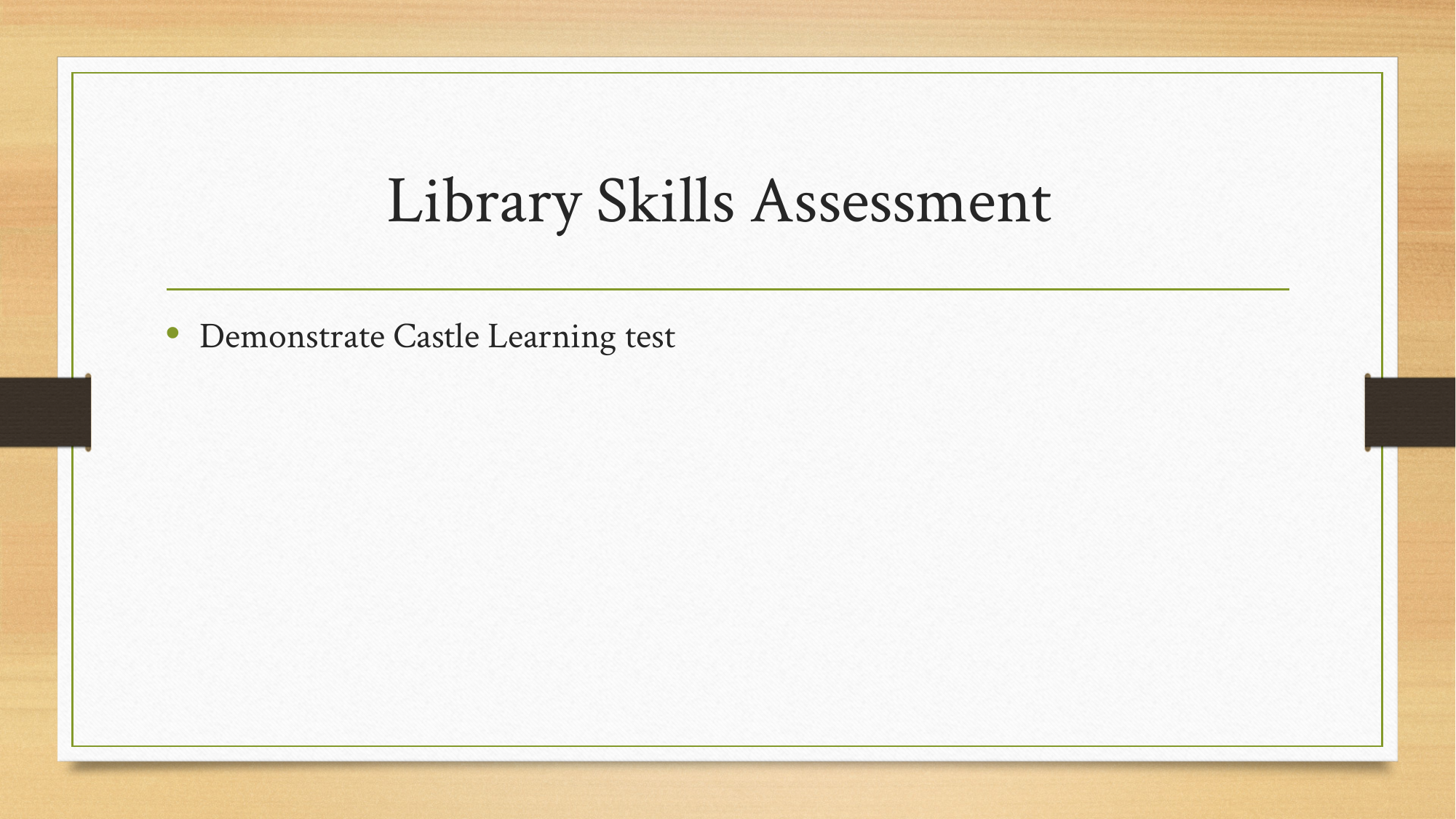

# Library Skills Assessment
Demonstrate Castle Learning test